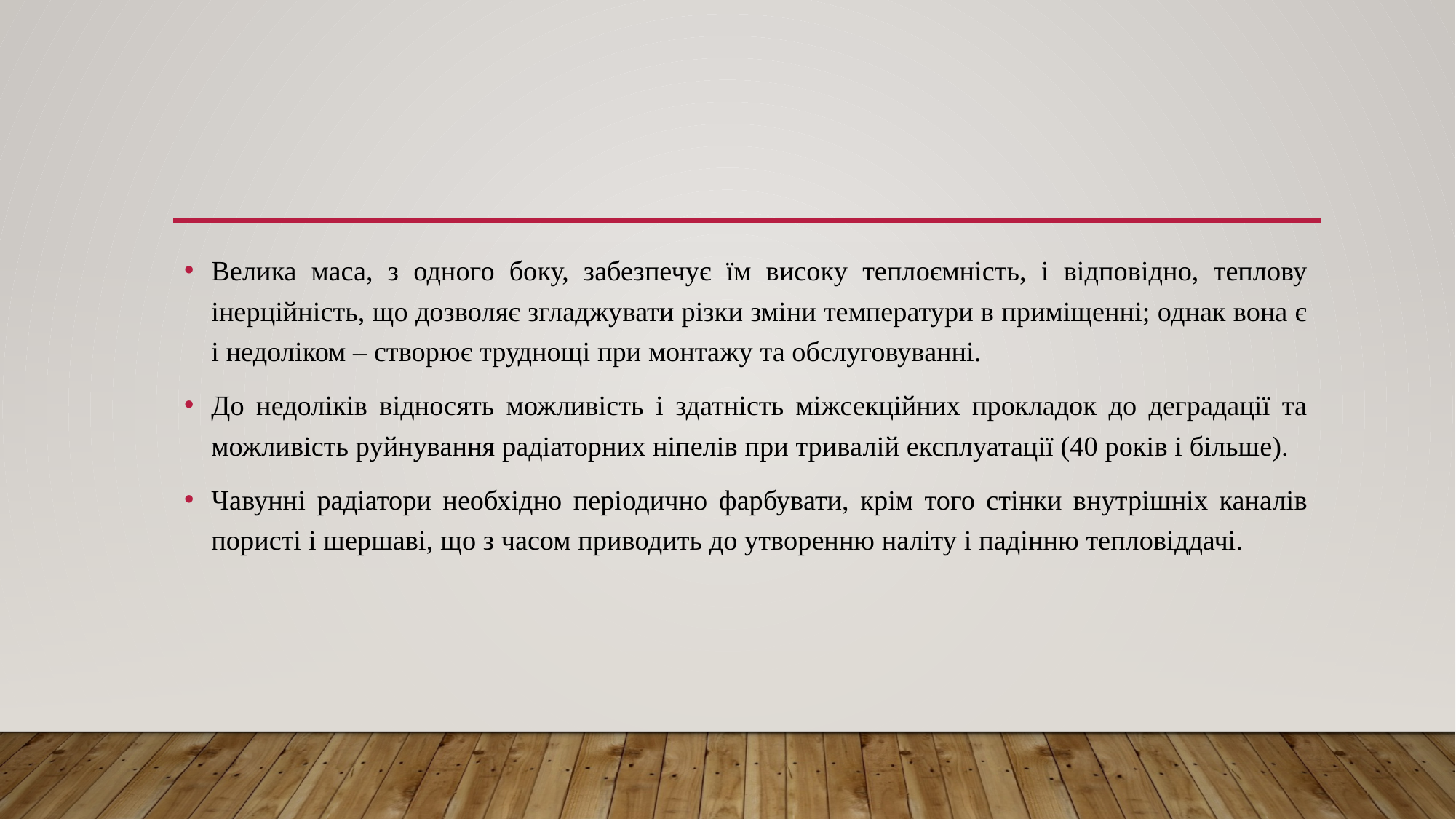

Велика маса, з одного боку, забезпечує їм високу теплоємність, і відповідно, теплову інерційність, що дозволяє згладжувати різки зміни температури в приміщенні; однак вона є і недоліком – створює труднощі при монтажу та обслуговуванні.
До недоліків відносять можливість і здатність міжсекційних прокладок до деградації та можливість руйнування радіаторних ніпелів при тривалій експлуатації (40 років і більше).
Чавунні радіатори необхідно періодично фарбувати, крім того стінки внутрішніх каналів пористі і шершаві, що з часом приводить до утворенню наліту і падінню тепловіддачі.